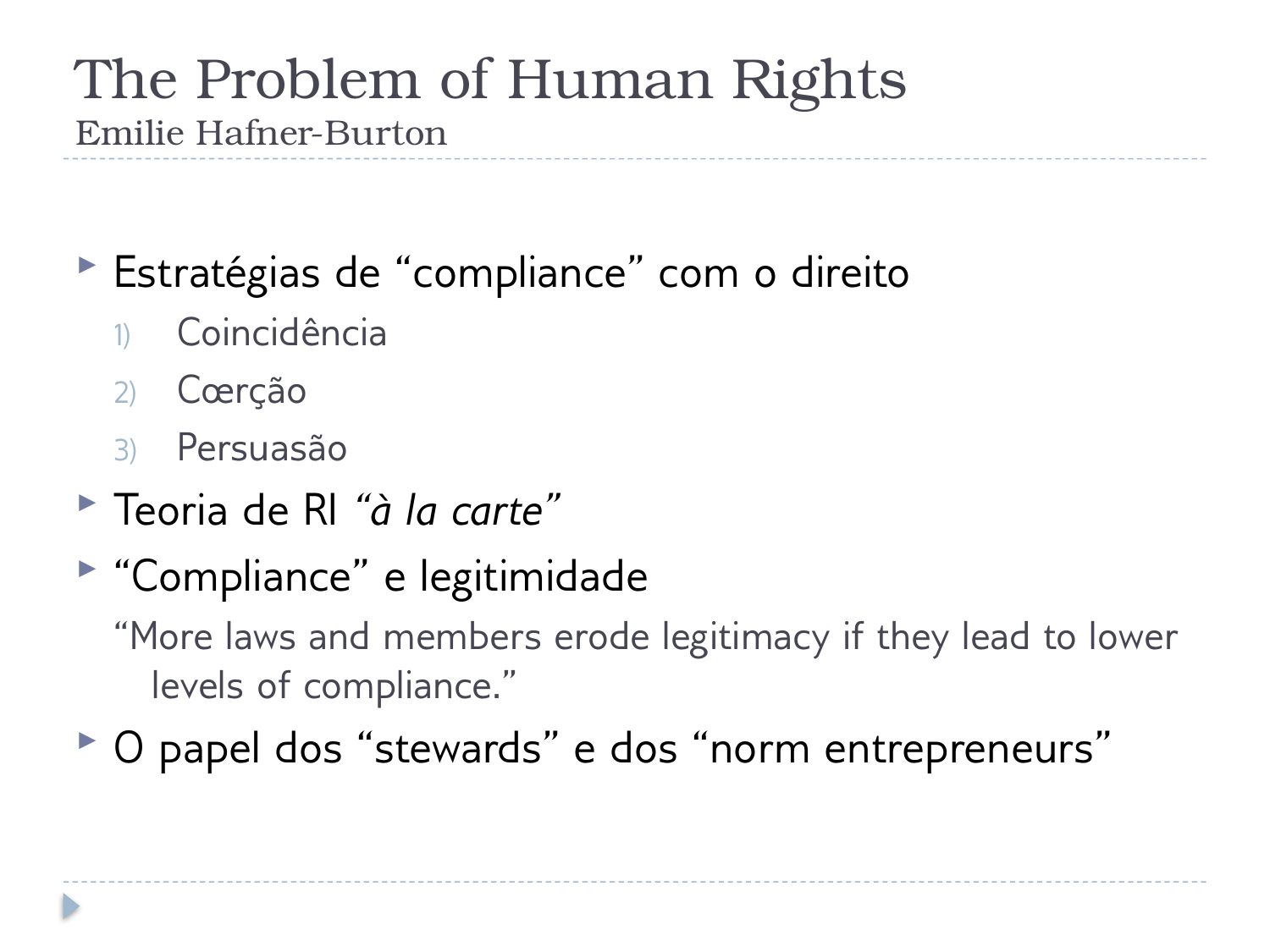

# The Problem of Human Rights Emilie Hafner-Burton

Estratégias de “compliance” com o direito
Coincidência
Coerção
Persuasão
Teoria de RI “à la carte”
“Compliance” e legitimidade
“More laws and members erode legitimacy if they lead to lower levels of compliance.”
O papel dos “stewards” e dos “norm entrepreneurs”